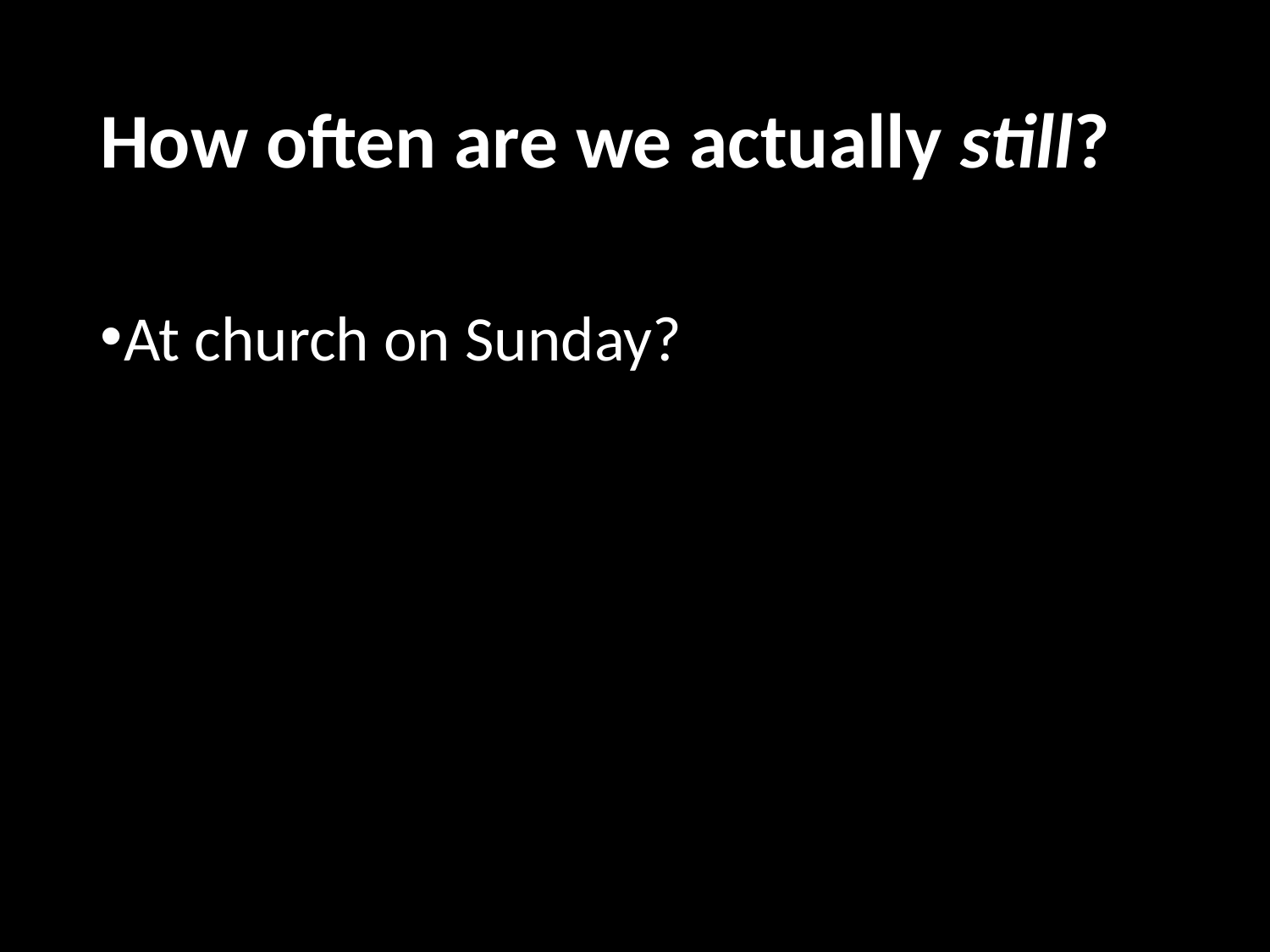

# How often are we actually still?
At church on Sunday?